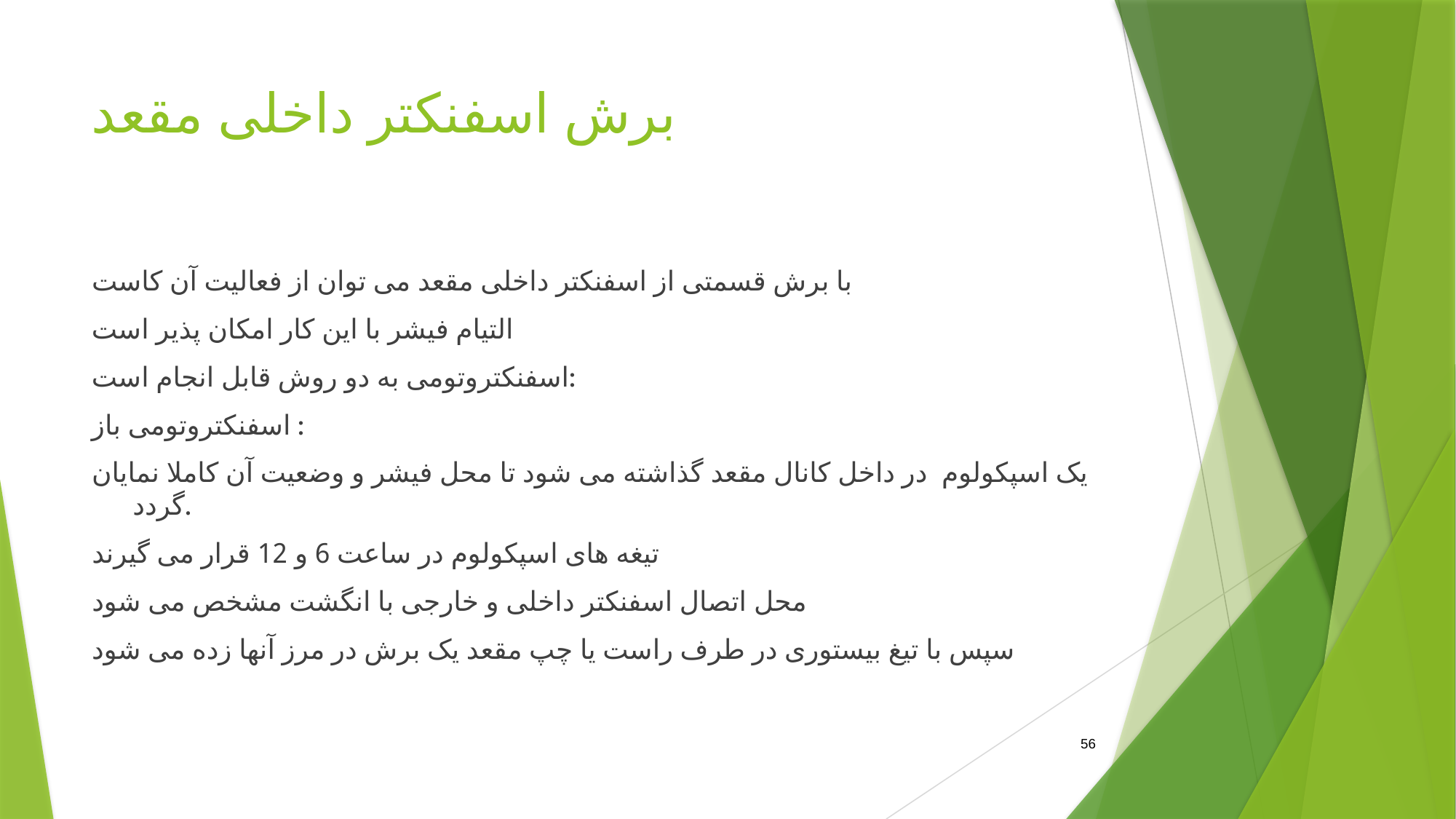

# برش اسفنکتر داخلی مقعد
با برش قسمتی از اسفنکتر داخلی مقعد می توان از فعالیت آن کاست
التیام فیشر با این کار امکان پذیر است
اسفنکتروتومی به دو روش قابل انجام است:
اسفنکتروتومی باز :
یک اسپکولوم  در داخل کانال مقعد گذاشته می شود تا محل فیشر و وضعیت آن کاملا نمایان گردد.
تیغه های اسپکولوم در ساعت 6 و 12 قرار می گیرند
محل اتصال اسفنکتر داخلی و خارجی با انگشت مشخص می شود
سپس با تیغ بیستوری در طرف راست یا چپ مقعد یک برش در مرز آنها زده می شود
56